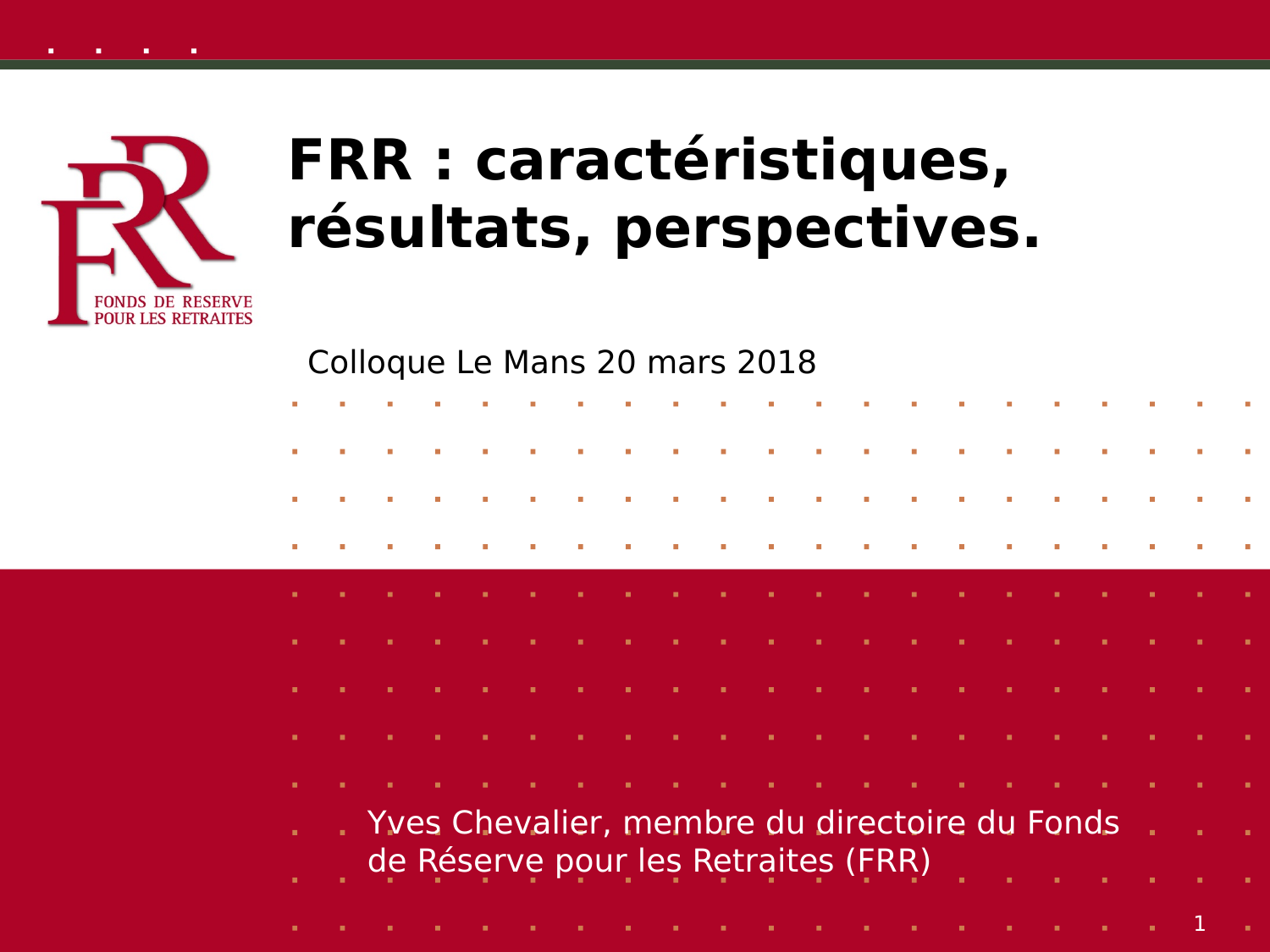

# FRR : caractéristiques, résultats, perspectives.
Colloque Le Mans 20 mars 2018
Yves Chevalier, membre du directoire du Fonds de Réserve pour les Retraites (FRR)
1